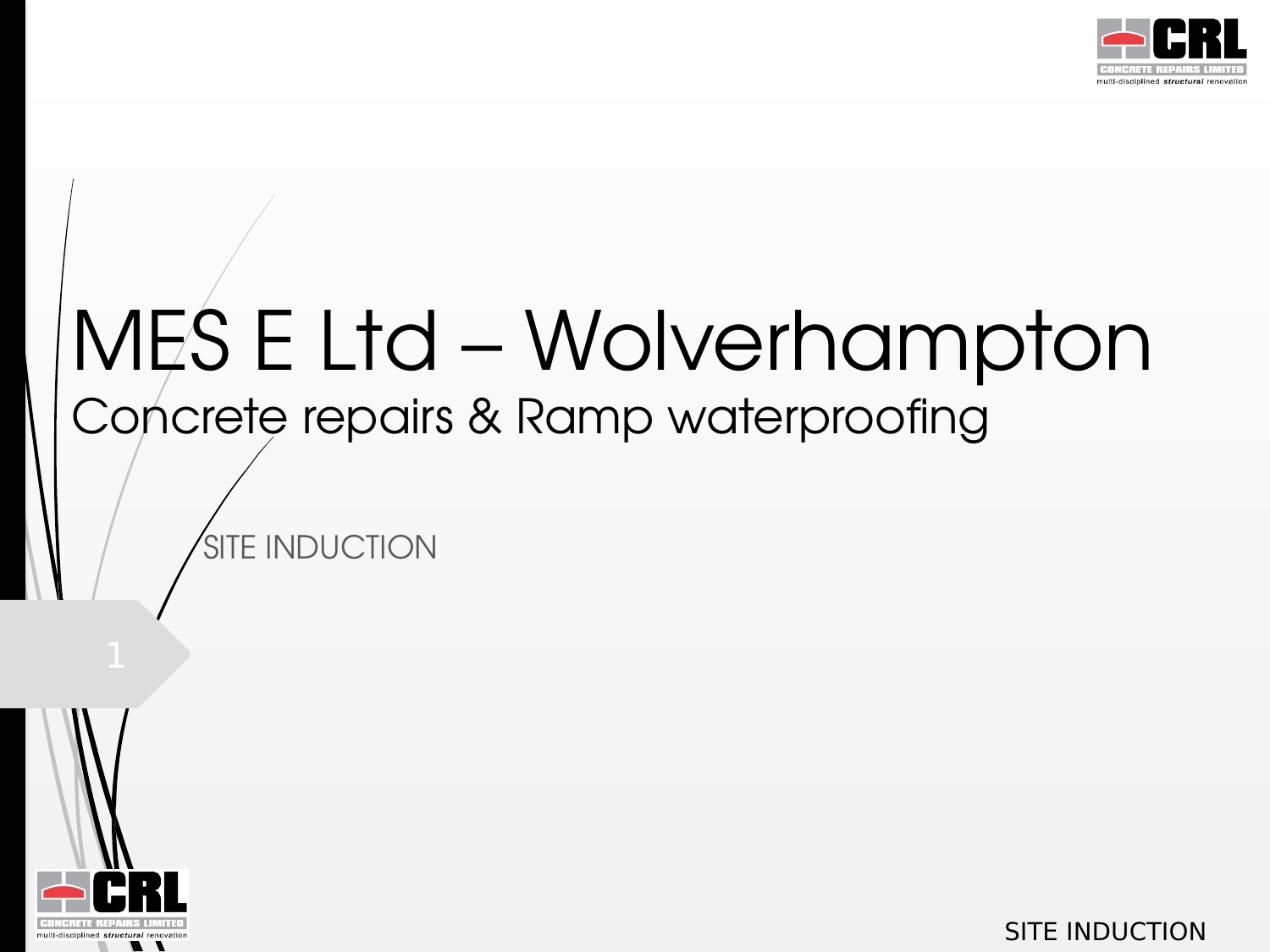

# MES E Ltd – Wolverhampton Concrete repairs & Ramp waterproofing

SITE INDUCTION

1
SITE INDUCTION